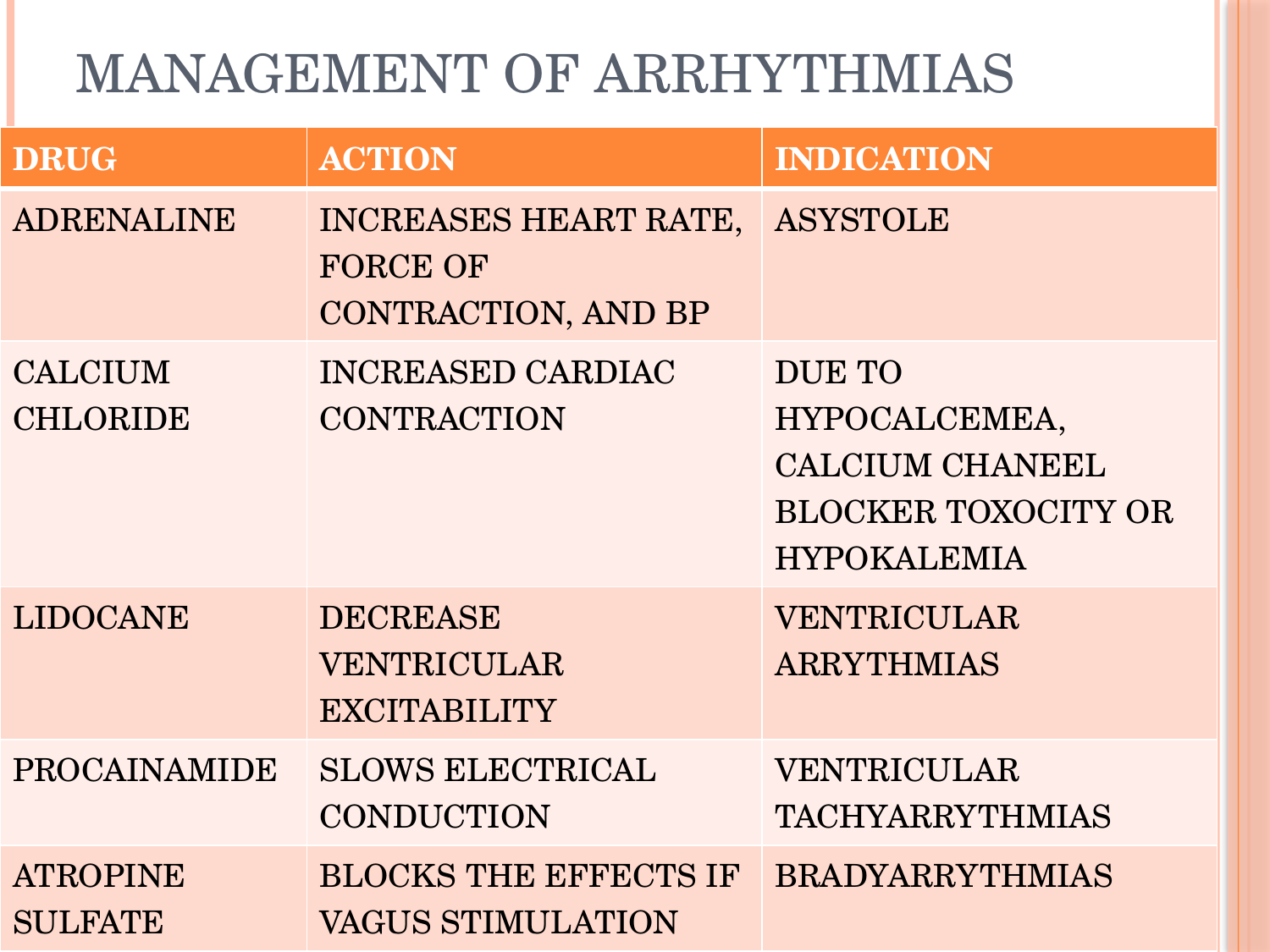

# Management of arrhythmias
| DRUG | ACTION | INDICATION |
| --- | --- | --- |
| ADRENALINE | INCREASES HEART RATE, FORCE OF CONTRACTION, AND BP | ASYSTOLE |
| CALCIUM CHLORIDE | INCREASED CARDIAC CONTRACTION | DUE TO HYPOCALCEMEA, CALCIUM CHANEEL BLOCKER TOXOCITY OR HYPOKALEMIA |
| LIDOCANE | DECREASE VENTRICULAR EXCITABILITY | VENTRICULAR ARRYTHMIAS |
| PROCAINAMIDE | SLOWS ELECTRICAL CONDUCTION | VENTRICULAR TACHYARRYTHMIAS |
| ATROPINE SULFATE | BLOCKS THE EFFECTS IF VAGUS STIMULATION | BRADYARRYTHMIAS |
| SODIUM BICARBONATE | NEUTRALISED THE ACIDITY OF THE BLOOD | RESPIRATORY OR METABOLIC ACIDOSIS |
.